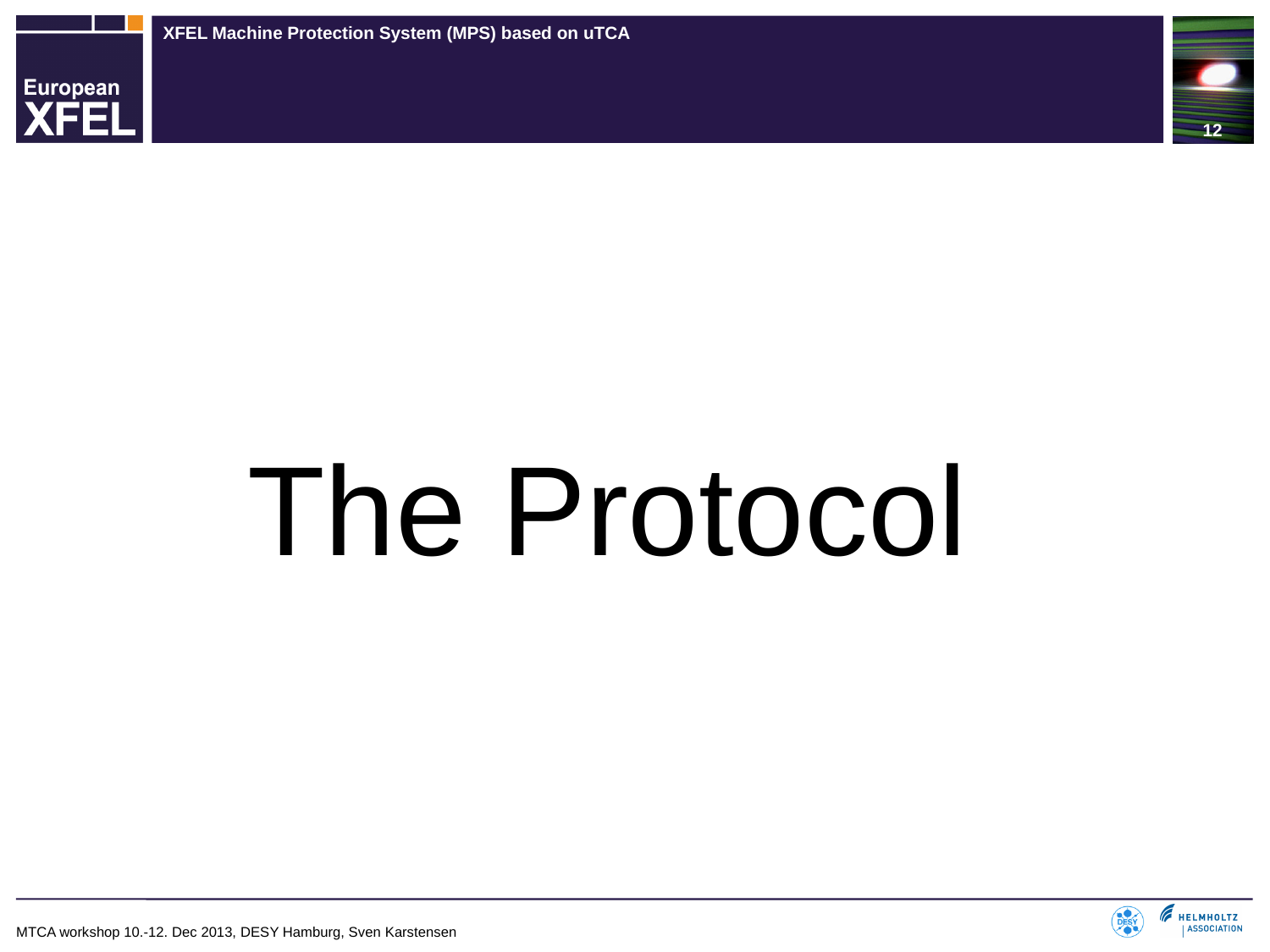

12
#
The Protocol
MTCA workshop 10.-12. Dec 2013, DESY Hamburg, Sven Karstensen